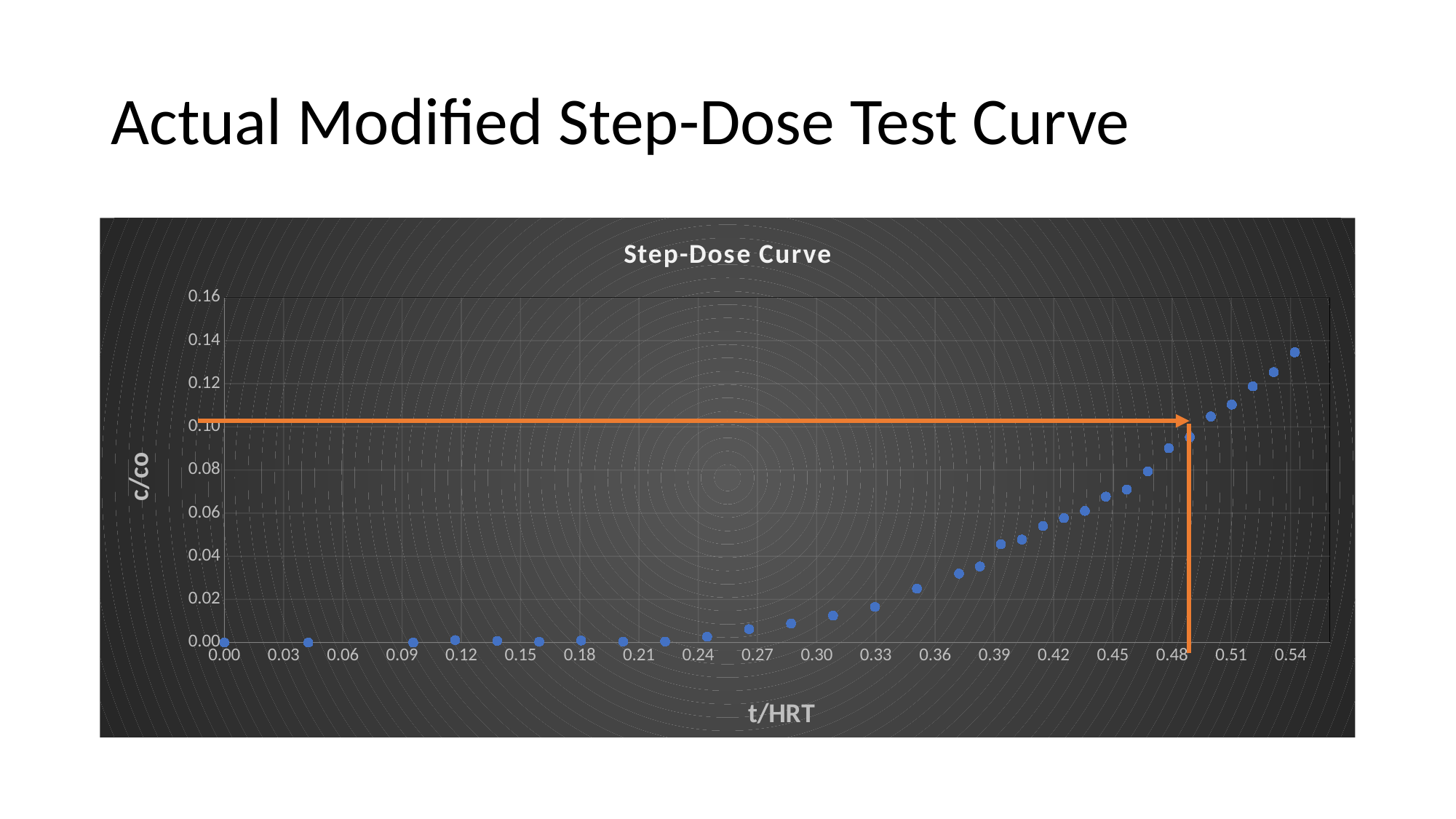

# Actual Modified Step-Dose Test Curve

### Chart: Step-Dose Curve

| Category |  |
|---|---|